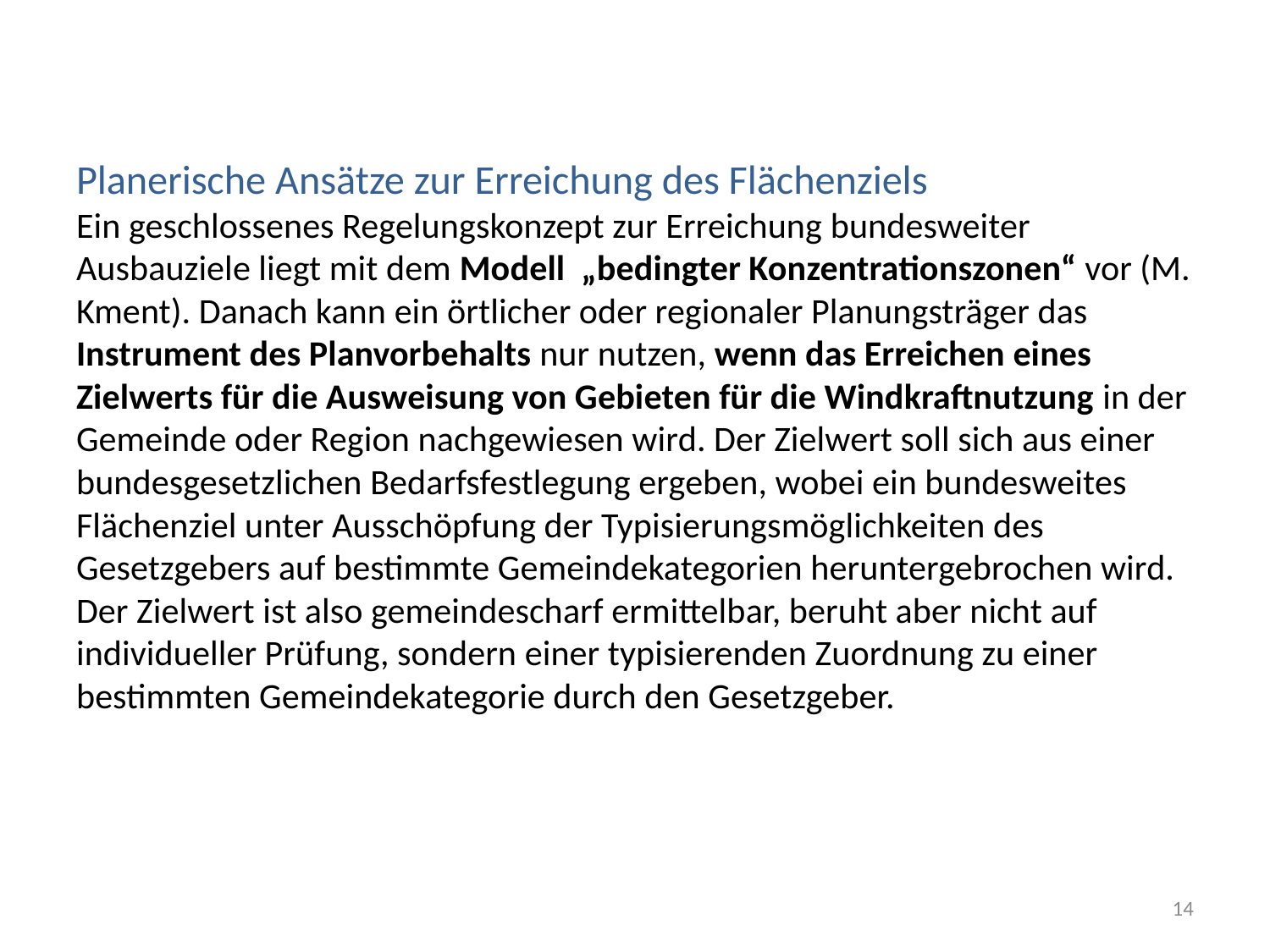

# Planerische Ansätze zur Erreichung des Flächenziels Ein geschlossenes Regelungskonzept zur Erreichung bundesweiter Ausbauziele liegt mit dem Modell  „bedingter Konzentrationszonen“ vor (M. Kment). Danach kann ein örtlicher oder regionaler Planungsträger das Instrument des Planvorbehalts nur nutzen, wenn das Erreichen eines Zielwerts für die Ausweisung von Gebieten für die Windkraftnutzung in der Gemeinde oder Region nachgewiesen wird. Der Zielwert soll sich aus einer bundesgesetzlichen Bedarfsfestlegung ergeben, wobei ein bundesweites Flächenziel unter Ausschöpfung der Typisierungsmöglichkeiten des Gesetzgebers auf bestimmte Gemeindekategorien heruntergebrochen wird. Der Zielwert ist also gemeindescharf ermittelbar, beruht aber nicht auf individueller Prüfung, sondern einer typisierenden Zuordnung zu einer bestimmten Gemeindekategorie durch den Gesetzgeber.
14